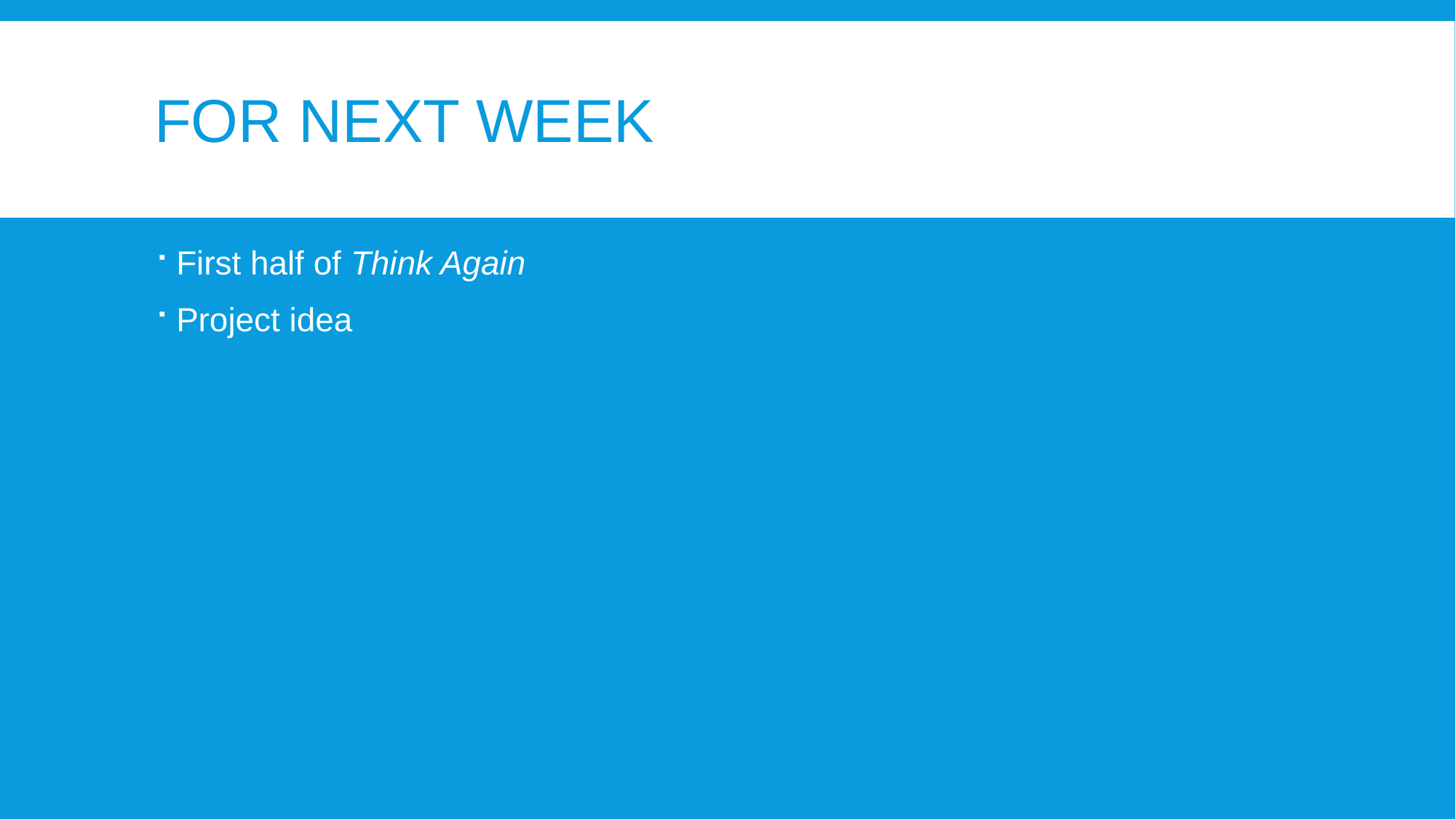

# For next week
First half of Think Again
Project idea